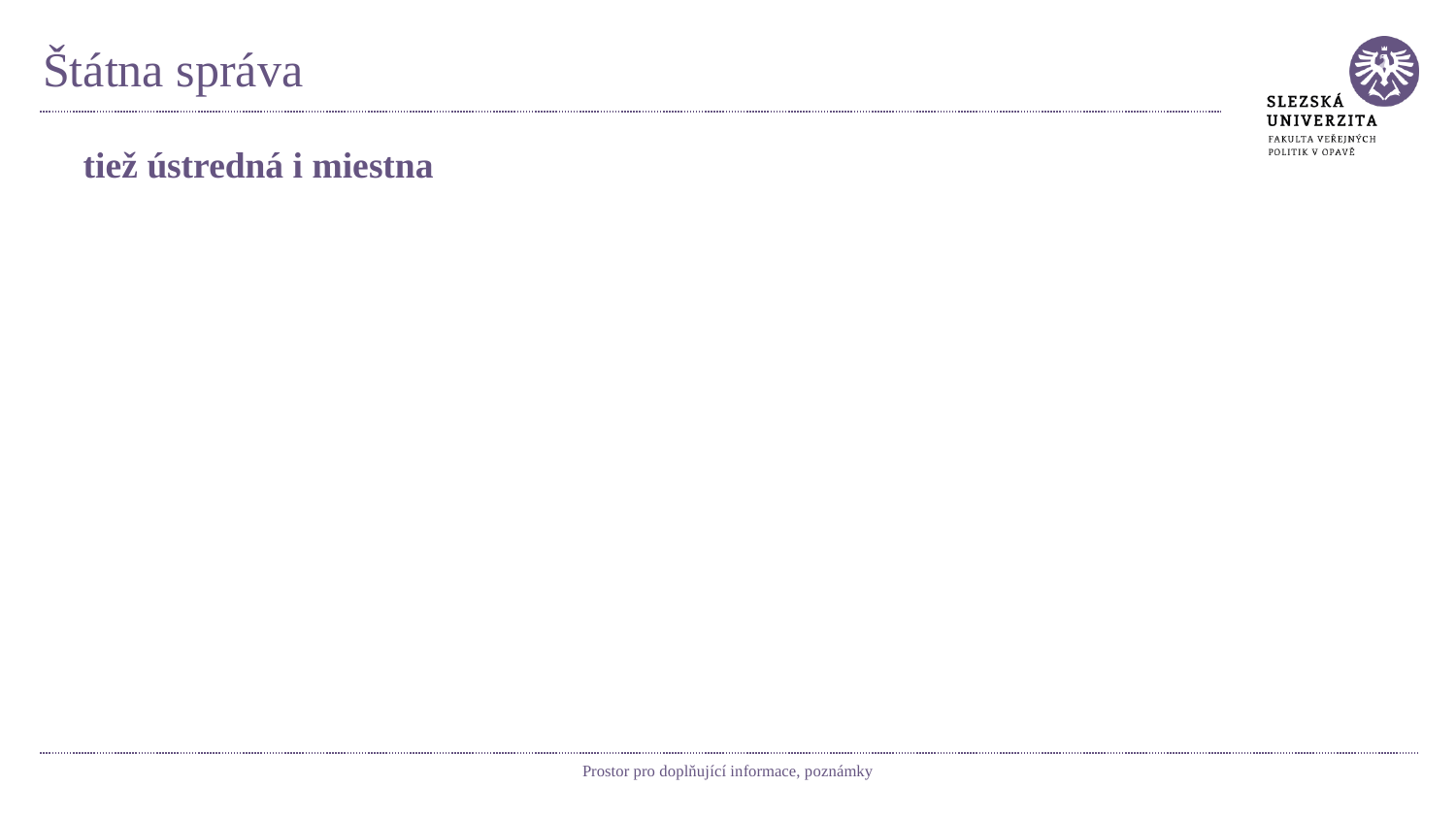

# Štátna správa
tiež ústredná i miestna
Prostor pro doplňující informace, poznámky